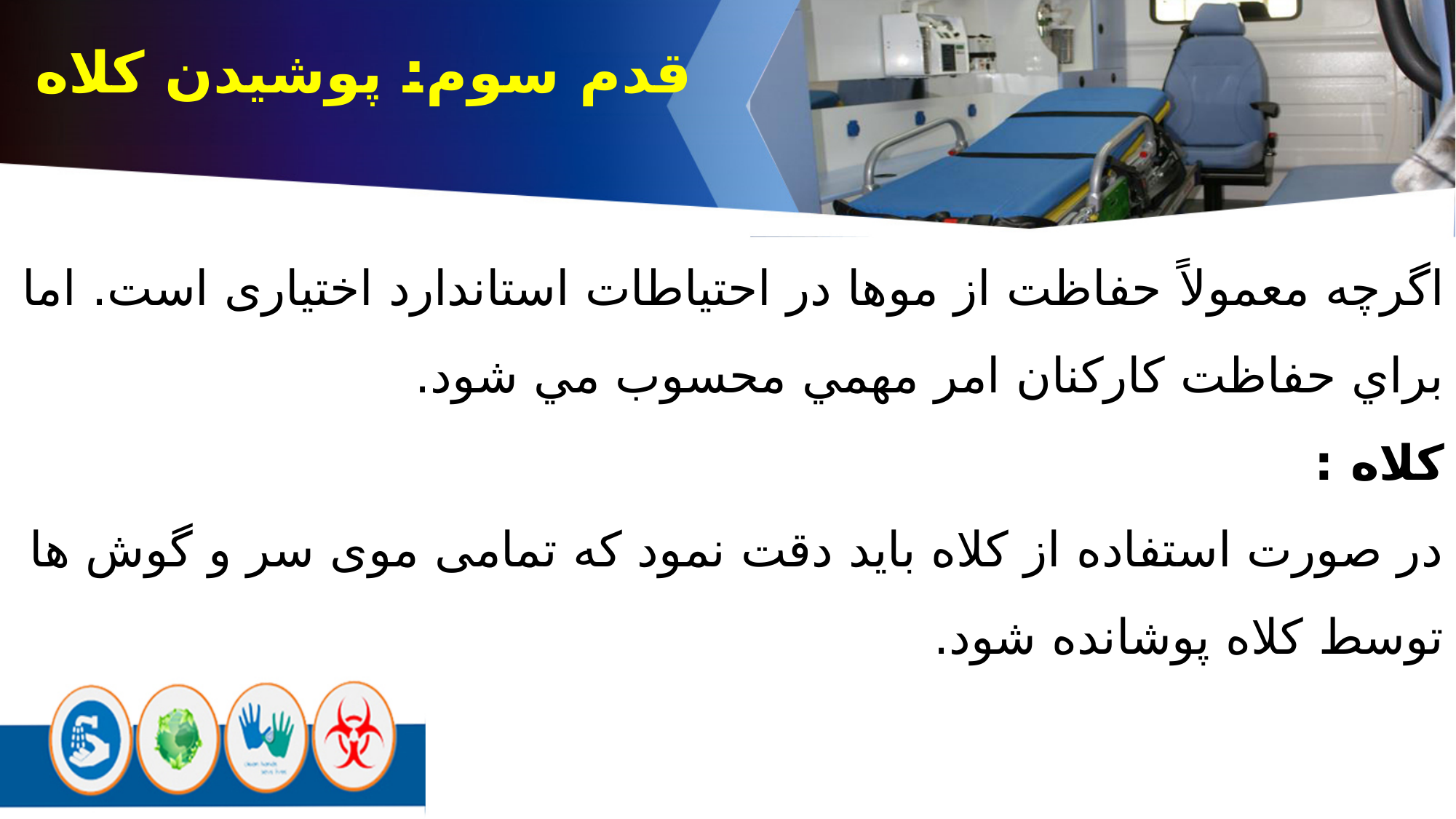

قدم سوم: پوشیدن کلاه
اگرچه معمولاً حفاظت از موها در احتياطات استاندارد اختیاری است. اما براي حفاظت كاركنان امر مهمي محسوب مي شود.
کلاه :
در صورت استفاده از کلاه باید دقت نمود که تمامی موی سر و گوش ها توسط کلاه پوشانده شود.